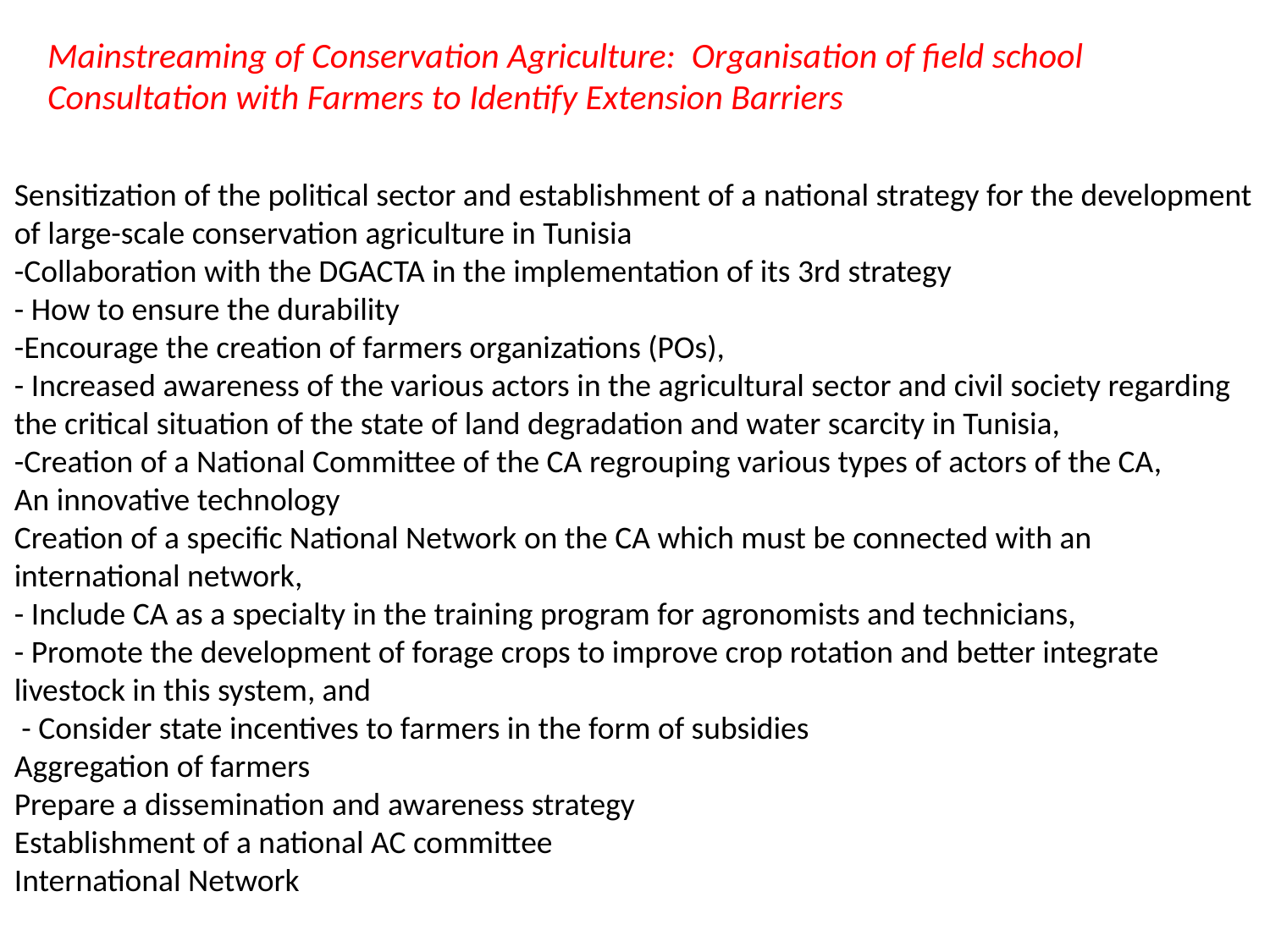

Mainstreaming of Conservation Agriculture:  Organisation of field school Consultation with Farmers to Identify Extension Barriers
Sensitization of the political sector and establishment of a national strategy for the development of large-scale conservation agriculture in Tunisia
-Collaboration with the DGACTA in the implementation of its 3rd strategy
- How to ensure the durability
-Encourage the creation of farmers organizations (POs),
- Increased awareness of the various actors in the agricultural sector and civil society regarding the critical situation of the state of land degradation and water scarcity in Tunisia,
-Creation of a National Committee of the CA regrouping various types of actors of the CA,
An innovative technology
Creation of a specific National Network on the CA which must be connected with an international network,
- Include CA as a specialty in the training program for agronomists and technicians,
- Promote the development of forage crops to improve crop rotation and better integrate livestock in this system, and
 - Consider state incentives to farmers in the form of subsidies
Aggregation of farmers
Prepare a dissemination and awareness strategy
Establishment of a national AC committee
International Network